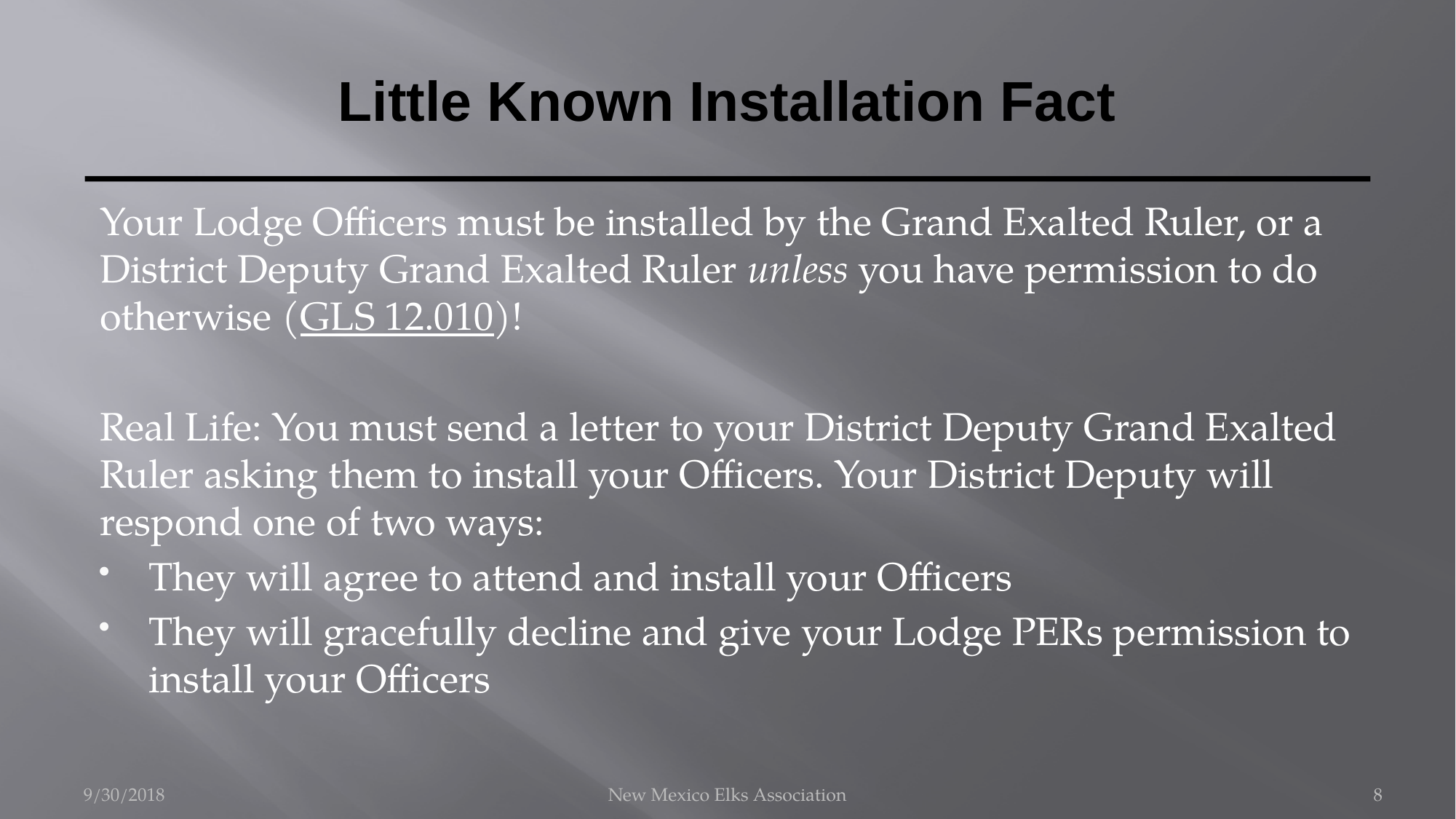

# Little Known Installation Fact
Your Lodge Officers must be installed by the Grand Exalted Ruler, or a District Deputy Grand Exalted Ruler unless you have permission to do otherwise (GLS 12.010)!

Real Life: You must send a letter to your District Deputy Grand Exalted Ruler asking them to install your Officers. Your District Deputy will respond one of two ways:
They will agree to attend and install your Officers
They will gracefully decline and give your Lodge PERs permission to install your Officers
9/30/2018
New Mexico Elks Association
8